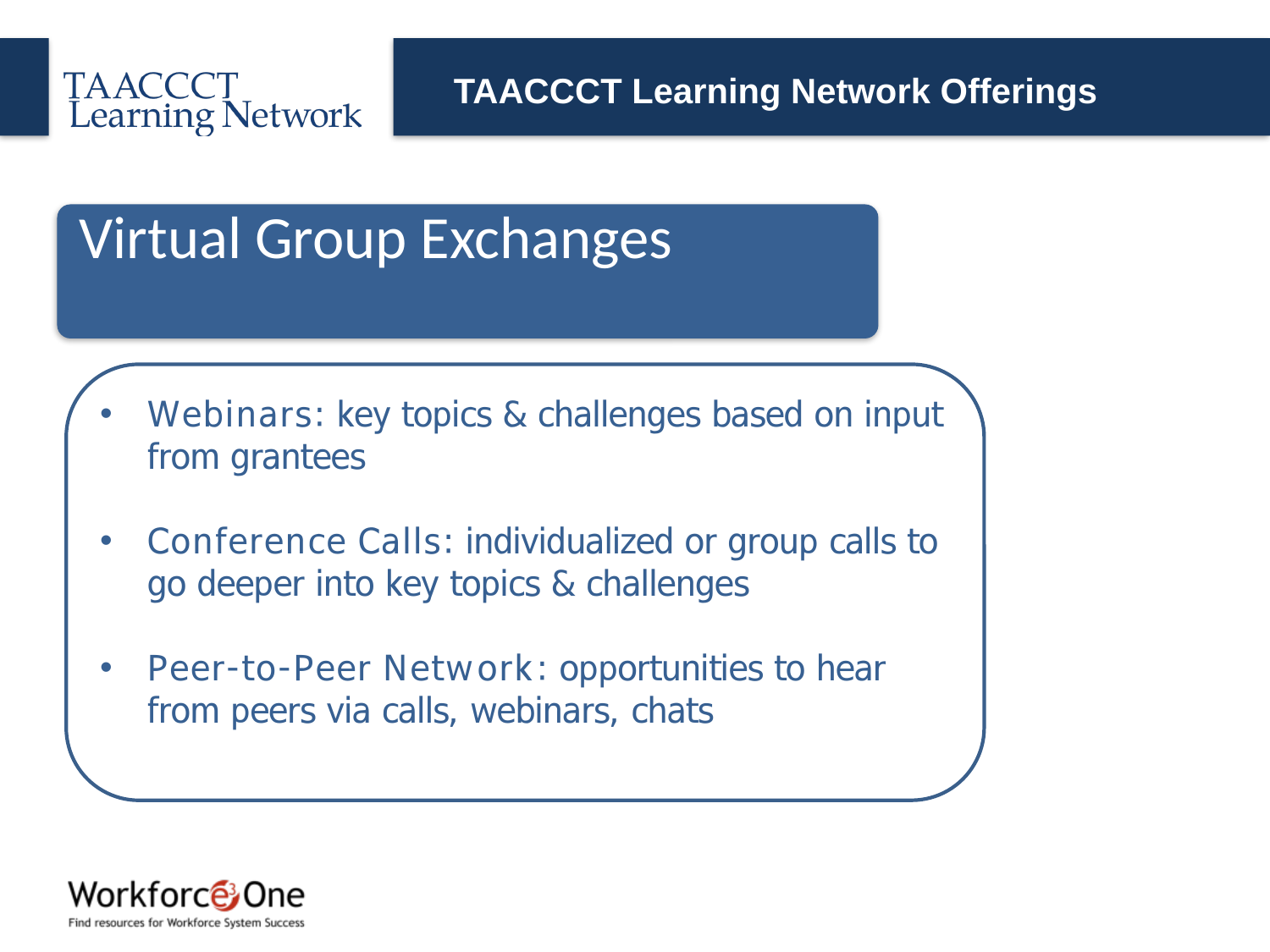

# TAACCCT Learning Network Offerings

Virtual Group Exchanges
Webinars: key topics & challenges based on input from grantees

Conference Calls: individualized or group calls to go deeper into key topics & challenges

Peer-to-Peer Network: opportunities to hear from peers via calls, webinars, chats